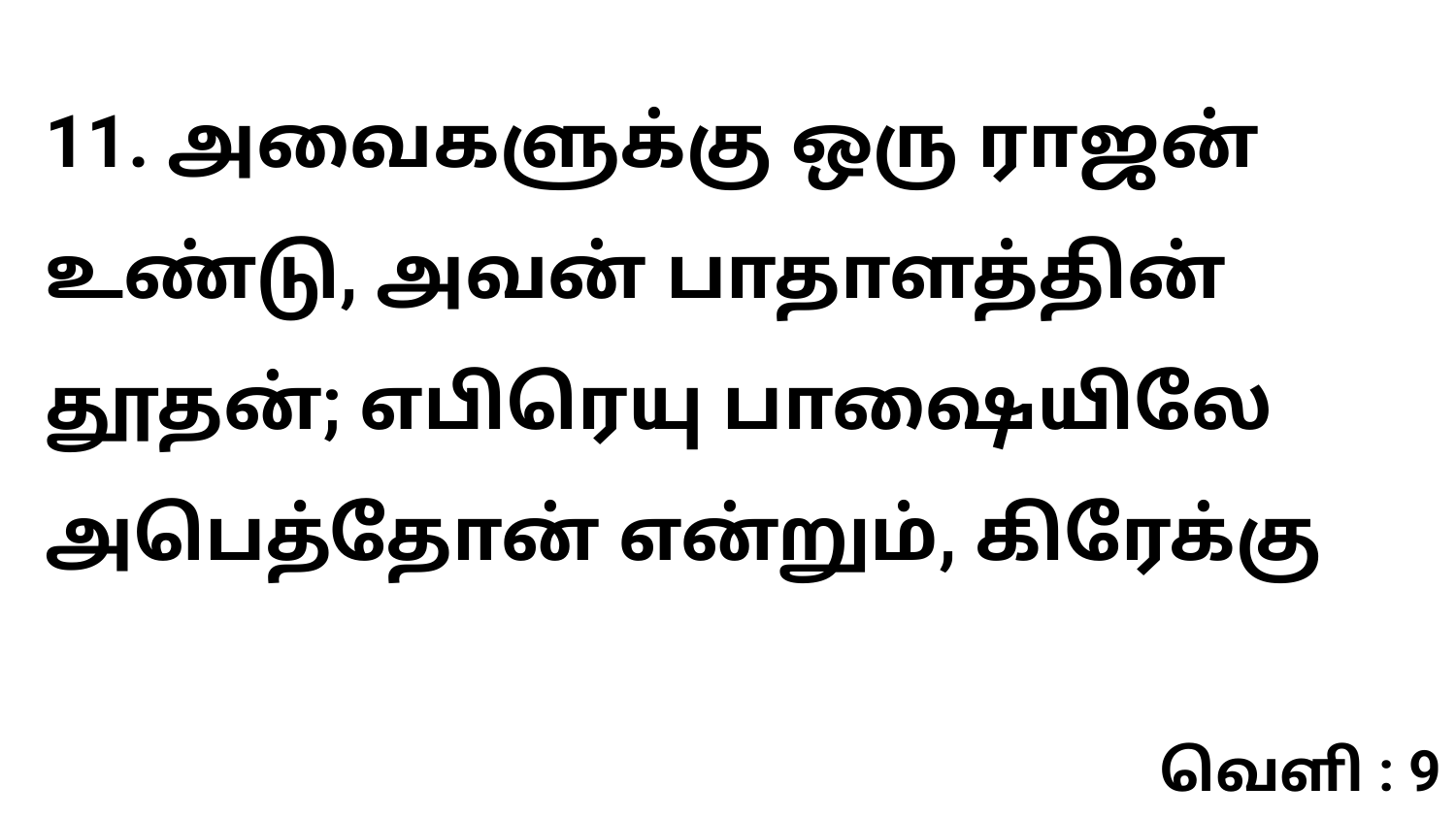

11. அவைகளுக்கு ஒரு ராஜன் உண்டு, அவன் பாதாளத்தின் தூதன்; எபிரெயு பாஷையிலே அபெத்தோன் என்றும், கிரேக்கு
வெளி : 9